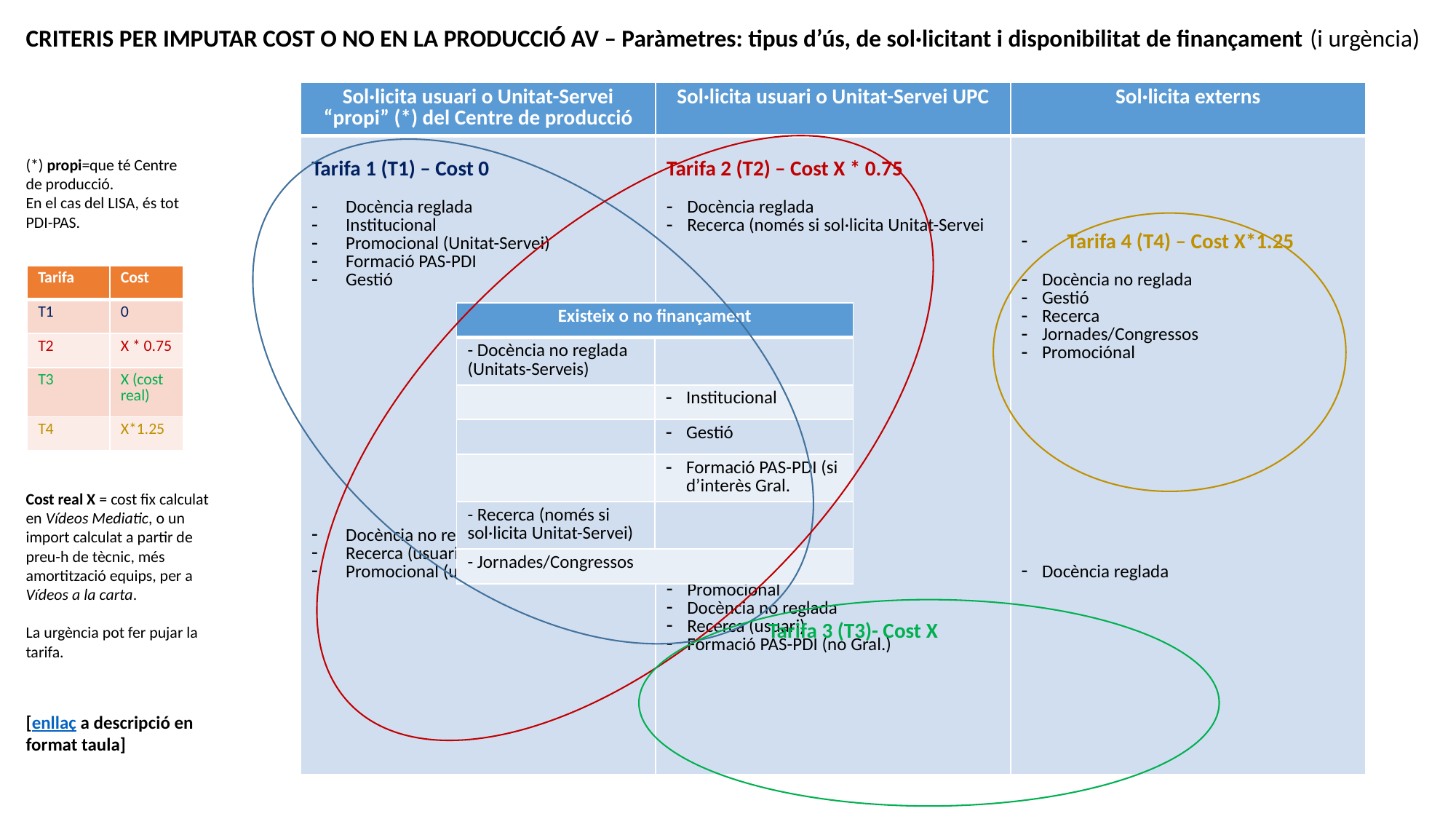

CRITERIS PER IMPUTAR COST O NO EN LA PRODUCCIÓ AV – Paràmetres: tipus d’ús, de sol·licitant i disponibilitat de finançament (i urgència)

| Sol·licita usuari o Unitat-Servei “propi” (\*) del Centre de producció | Sol·licita usuari o Unitat-Servei UPC | Sol·licita externs |
| --- | --- | --- |
| Tarifa 1 (T1) – Cost 0 Docència reglada Institucional Promocional (Unitat-Servei) Formació PAS-PDI Gestió Docència no reglada (usuaris) Recerca (usuaris) Promocional (usuari) | Tarifa 2 (T2) – Cost X \* 0.75 Docència reglada Recerca (només si sol·licita Unitat-Servei Jornades/Congressos Promocional Docència no reglada Recerca (usuari) Formació PAS-PDI (no Gral.) | Tarifa 4 (T4) – Cost X\*1.25 Docència no reglada Gestió Recerca Jornades/Congressos Promociónal Docència reglada |
(*) propi=que té Centre de producció.
En el cas del LISA, és tot PDI-PAS.

| Tarifa | Cost |
| --- | --- |
| T1 | 0 |
| T2 | X \* 0.75 |
| T3 | X (cost real) |
| T4 | X\*1.25 |
| Existeix o no finançament |  |
| --- | --- |
| - Docència no reglada (Unitats-Serveis) |  |
|  | Institucional |
|  | Gestió |
|  | Formació PAS-PDI (si d’interès Gral. |
| - Recerca (només si sol·licita Unitat-Servei) |  |
| - Jornades/Congressos |  |
Cost real X = cost fix calculat en Vídeos Mediatic, o un import calculat a partir de preu-h de tècnic, més amortització equips, per a Vídeos a la carta.

La urgència pot fer pujar la tarifa.

Tarifa 3 (T3)- Cost X
[enllaç a descripció en format taula]